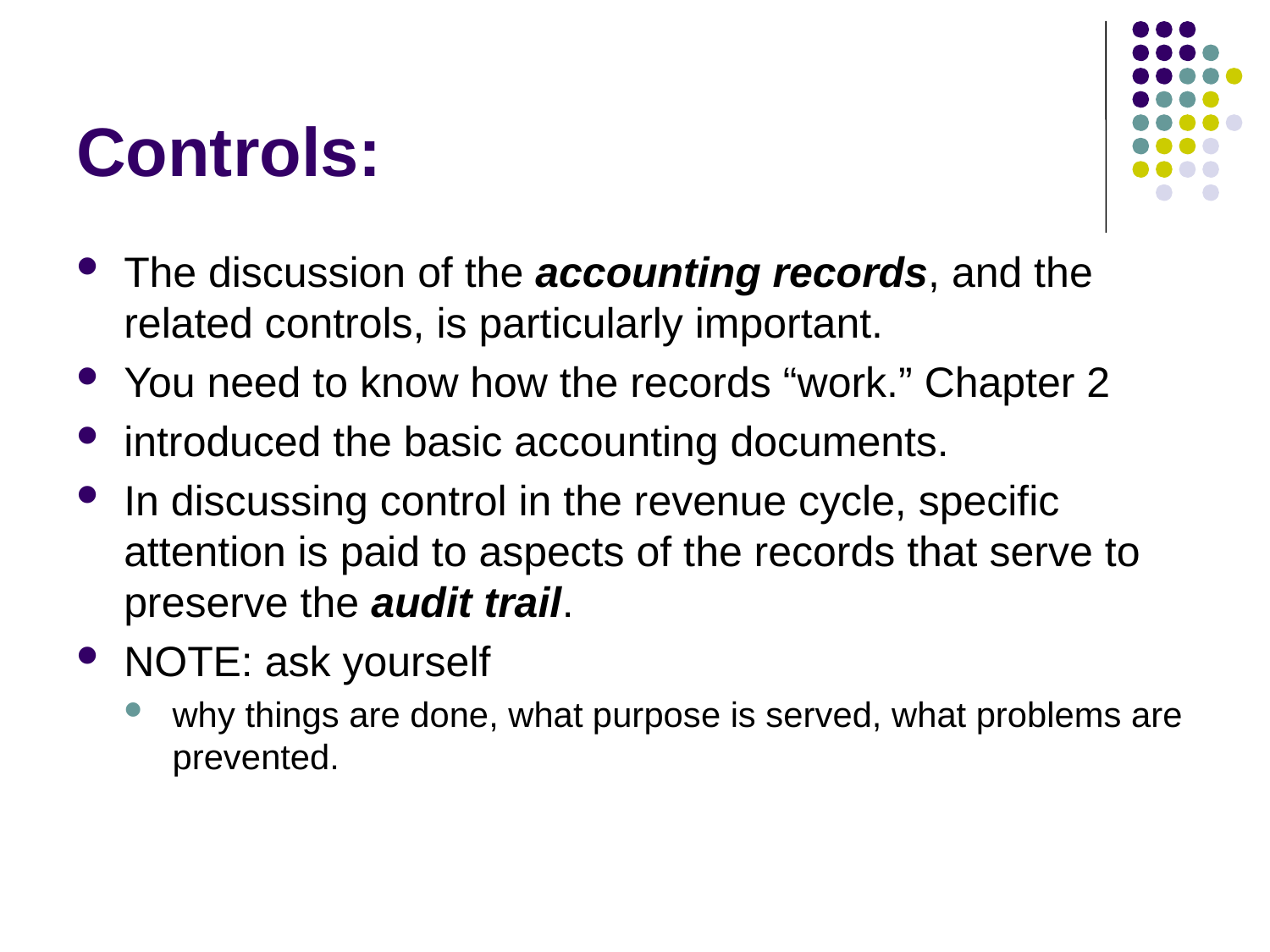

# Controls:
The discussion of the accounting records, and the related controls, is particularly important.
You need to know how the records “work.” Chapter 2
introduced the basic accounting documents.
In discussing control in the revenue cycle, specific attention is paid to aspects of the records that serve to preserve the audit trail.
NOTE: ask yourself
why things are done, what purpose is served, what problems are prevented.